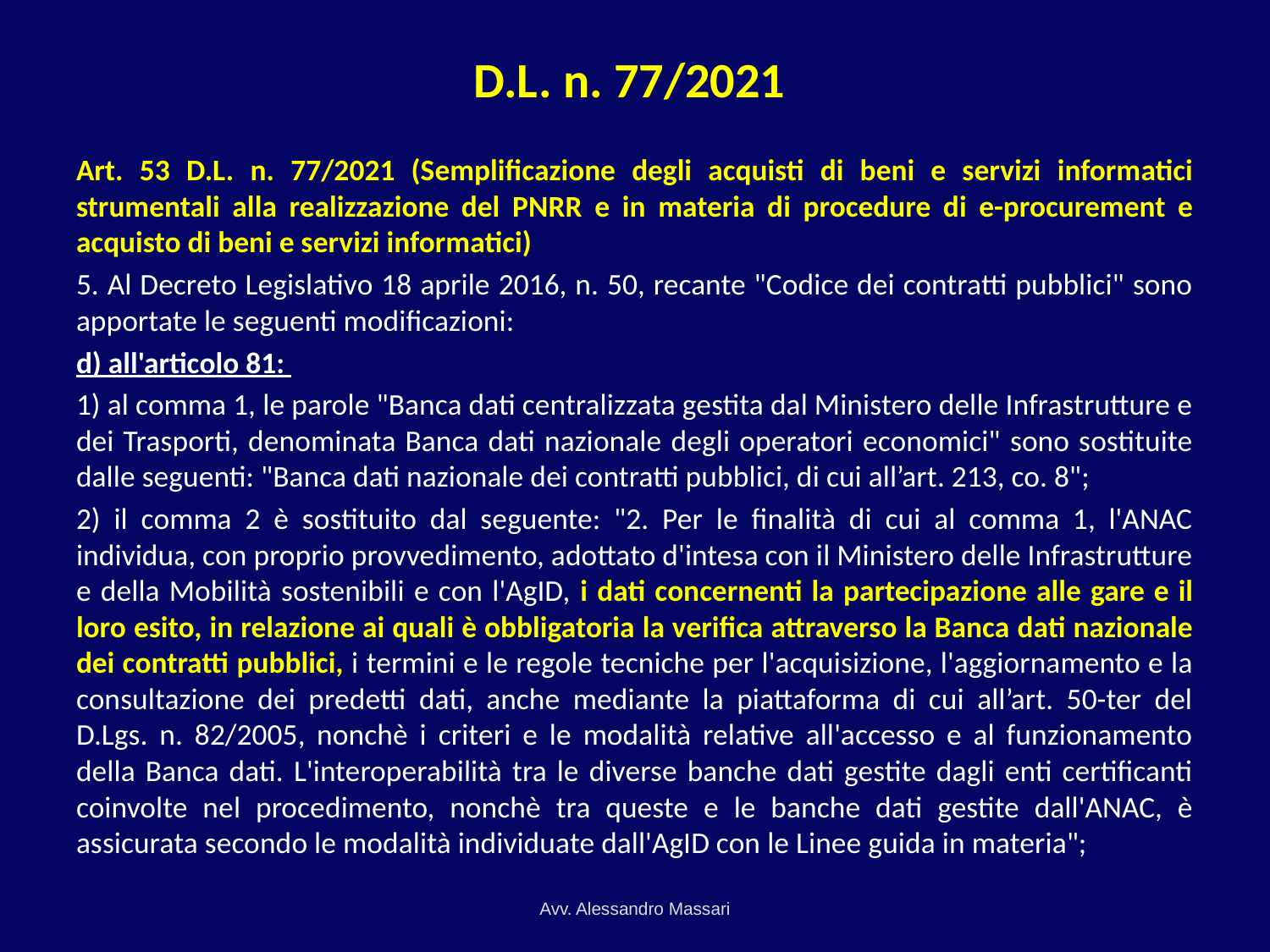

# D.L. n. 77/2021
Art. 53 D.L. n. 77/2021 (Semplificazione degli acquisti di beni e servizi informatici strumentali alla realizzazione del PNRR e in materia di procedure di e-procurement e acquisto di beni e servizi informatici)
5. Al Decreto Legislativo 18 aprile 2016, n. 50, recante "Codice dei contratti pubblici" sono apportate le seguenti modificazioni:
d) all'articolo 81:
1) al comma 1, le parole "Banca dati centralizzata gestita dal Ministero delle Infrastrutture e dei Trasporti, denominata Banca dati nazionale degli operatori economici" sono sostituite dalle seguenti: "Banca dati nazionale dei contratti pubblici, di cui all’art. 213, co. 8";
2) il comma 2 è sostituito dal seguente: "2. Per le finalità di cui al comma 1, l'ANAC individua, con proprio provvedimento, adottato d'intesa con il Ministero delle Infrastrutture e della Mobilità sostenibili e con l'AgID, i dati concernenti la partecipazione alle gare e il loro esito, in relazione ai quali è obbligatoria la verifica attraverso la Banca dati nazionale dei contratti pubblici, i termini e le regole tecniche per l'acquisizione, l'aggiornamento e la consultazione dei predetti dati, anche mediante la piattaforma di cui all’art. 50-ter del D.Lgs. n. 82/2005, nonchè i criteri e le modalità relative all'accesso e al funzionamento della Banca dati. L'interoperabilità tra le diverse banche dati gestite dagli enti certificanti coinvolte nel procedimento, nonchè tra queste e le banche dati gestite dall'ANAC, è assicurata secondo le modalità individuate dall'AgID con le Linee guida in materia";
Avv. Alessandro Massari